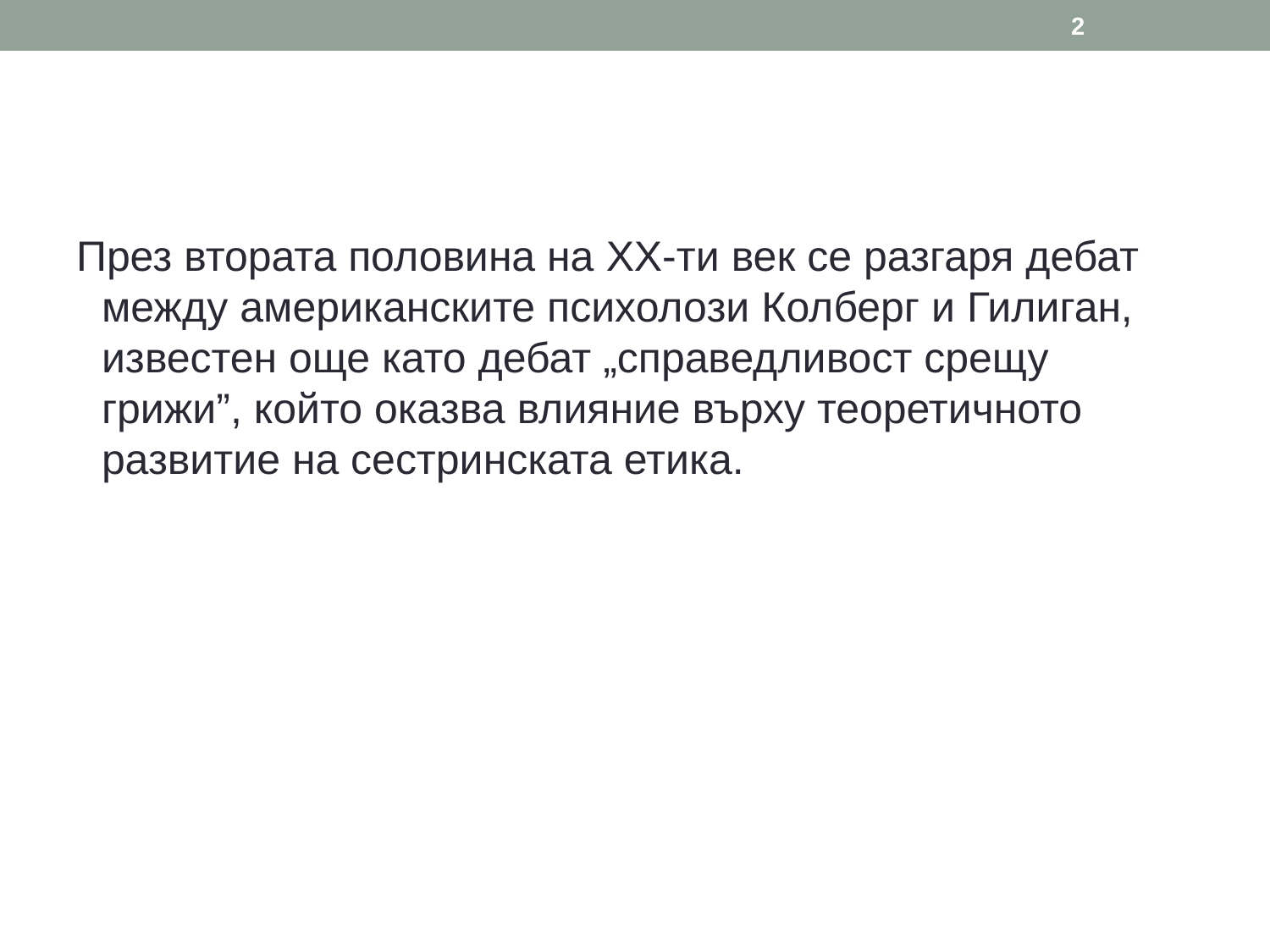

2
През втората половина на XX-ти век се разгаря дебат между американските психолози Колберг и Гилиган, известен още като дебат „справедливост срещу грижи”, който оказва влияние върху теоретичното развитие на сестринската етика.